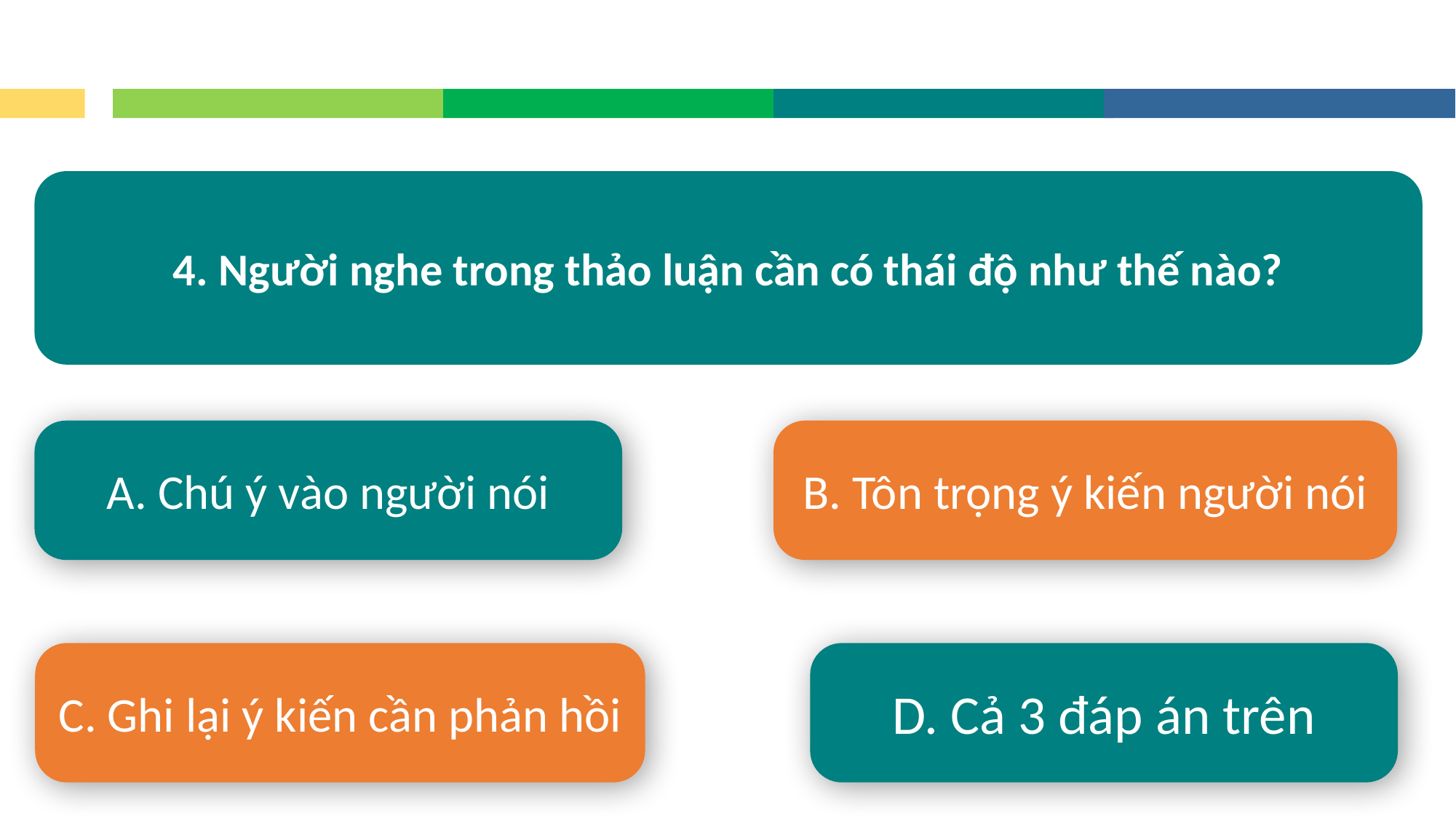

4. Người nghe trong thảo luận cần có thái độ như thế nào?
A. Chú ý vào người nói
B. Tôn trọng ý kiến người nói
C. Ghi lại ý kiến cần phản hồi
D. Cả 3 đáp án trên